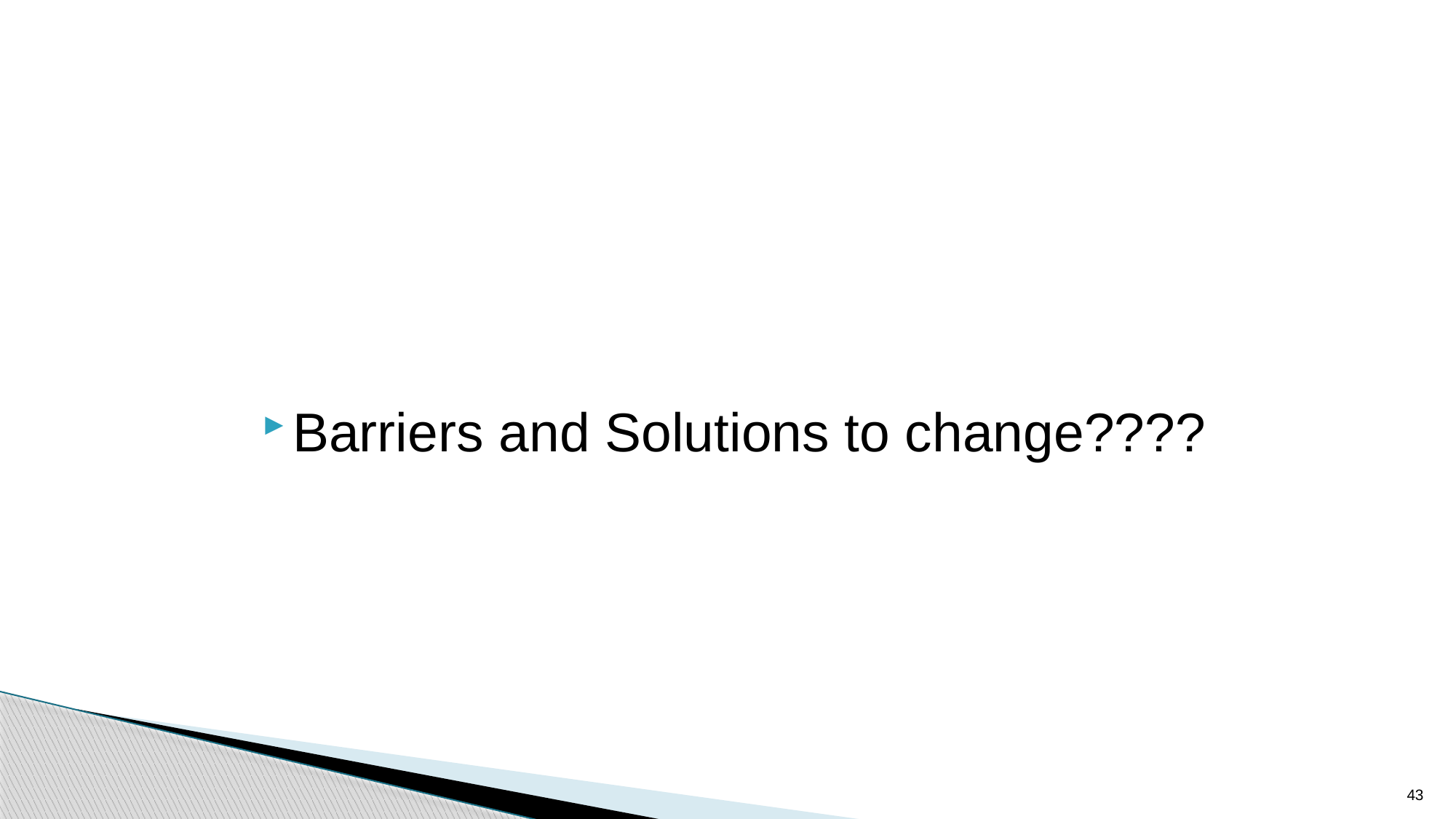

#

Barriers and Solutions to change????
43